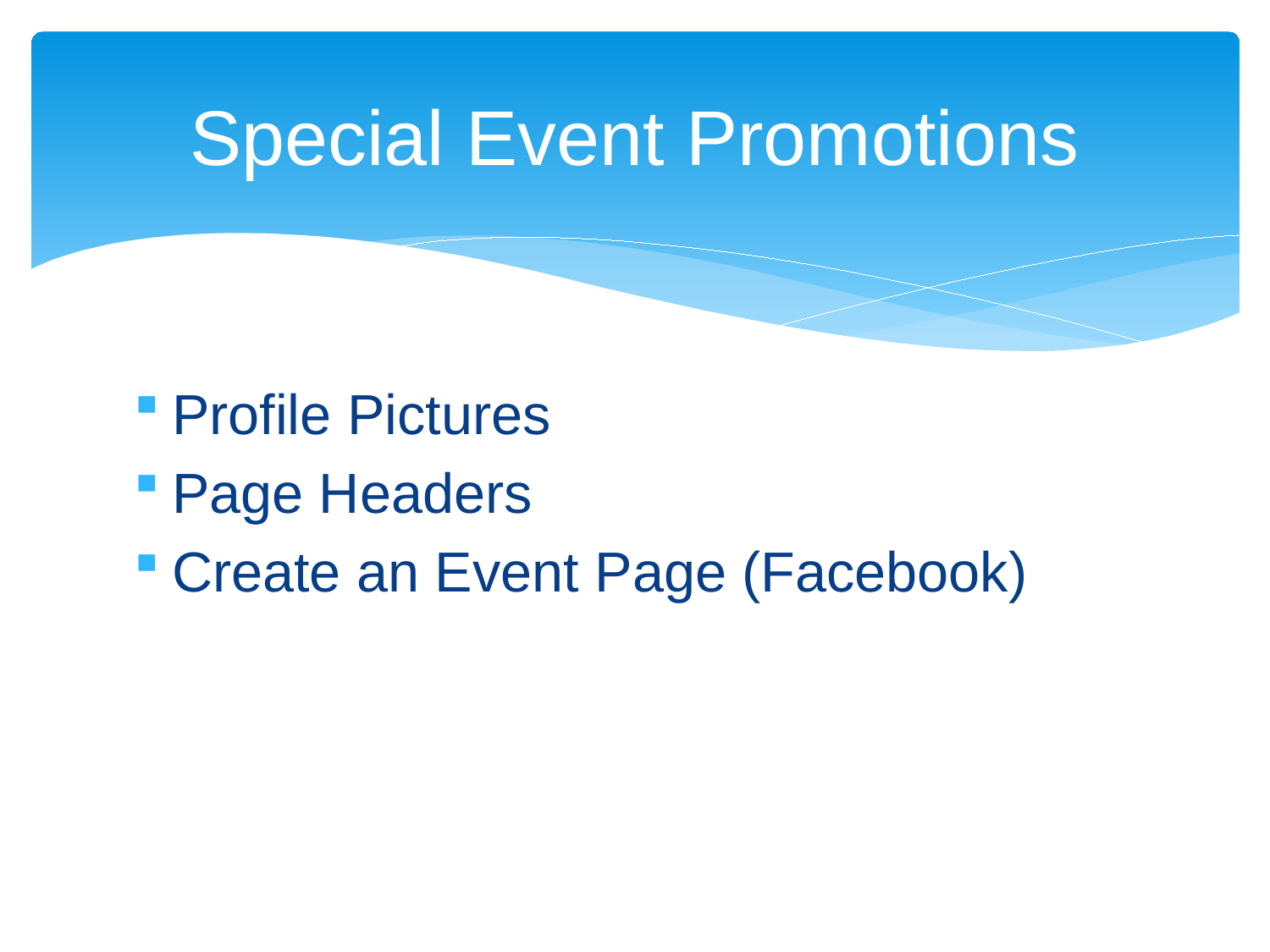

# Special Event Promotions
Profile Pictures
Page Headers
Create an Event Page (Facebook)